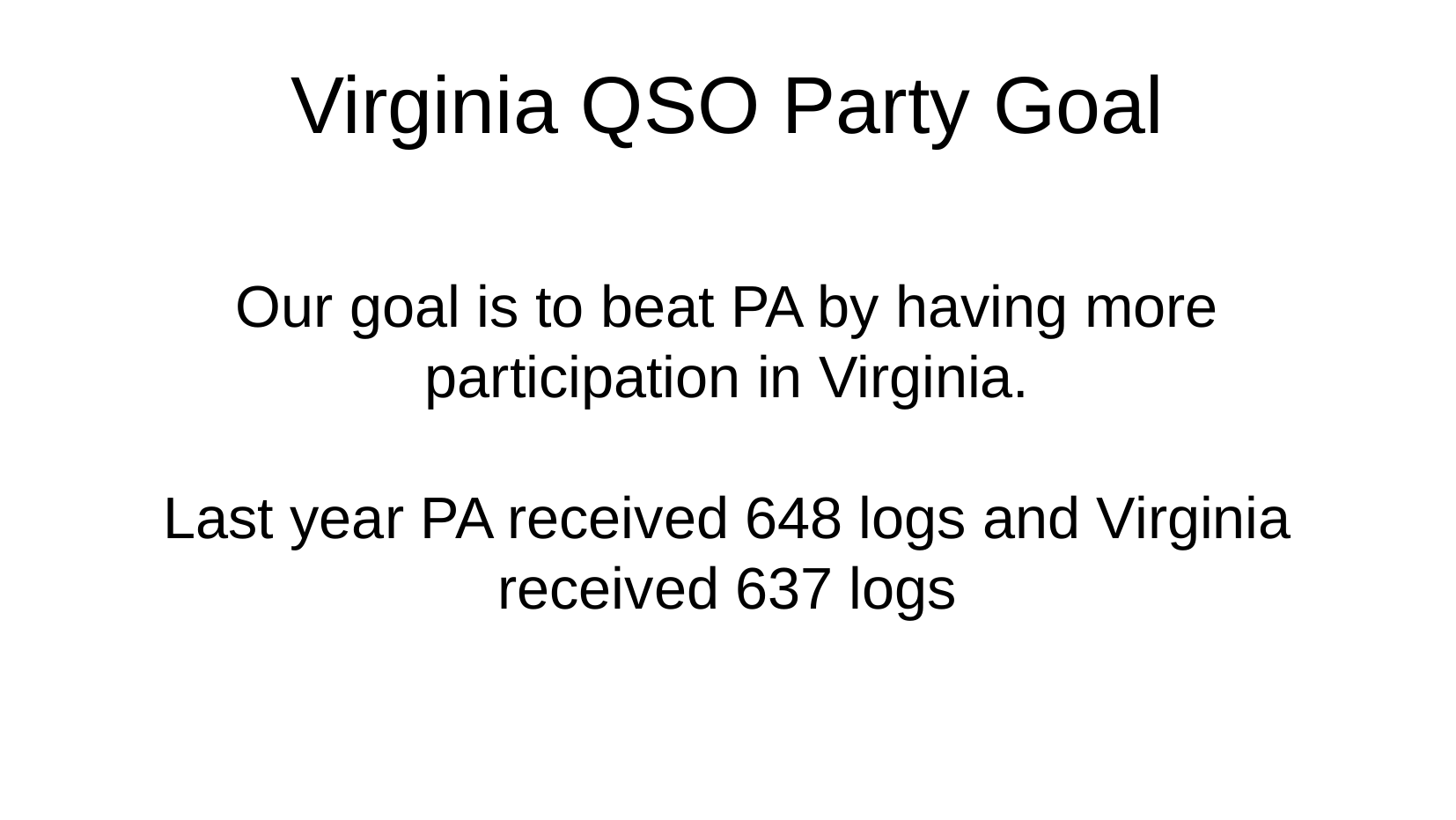

Virginia QSO Party Goal
Our goal is to beat PA by having more participation in Virginia.

Last year PA received 648 logs and Virginia received 637 logs